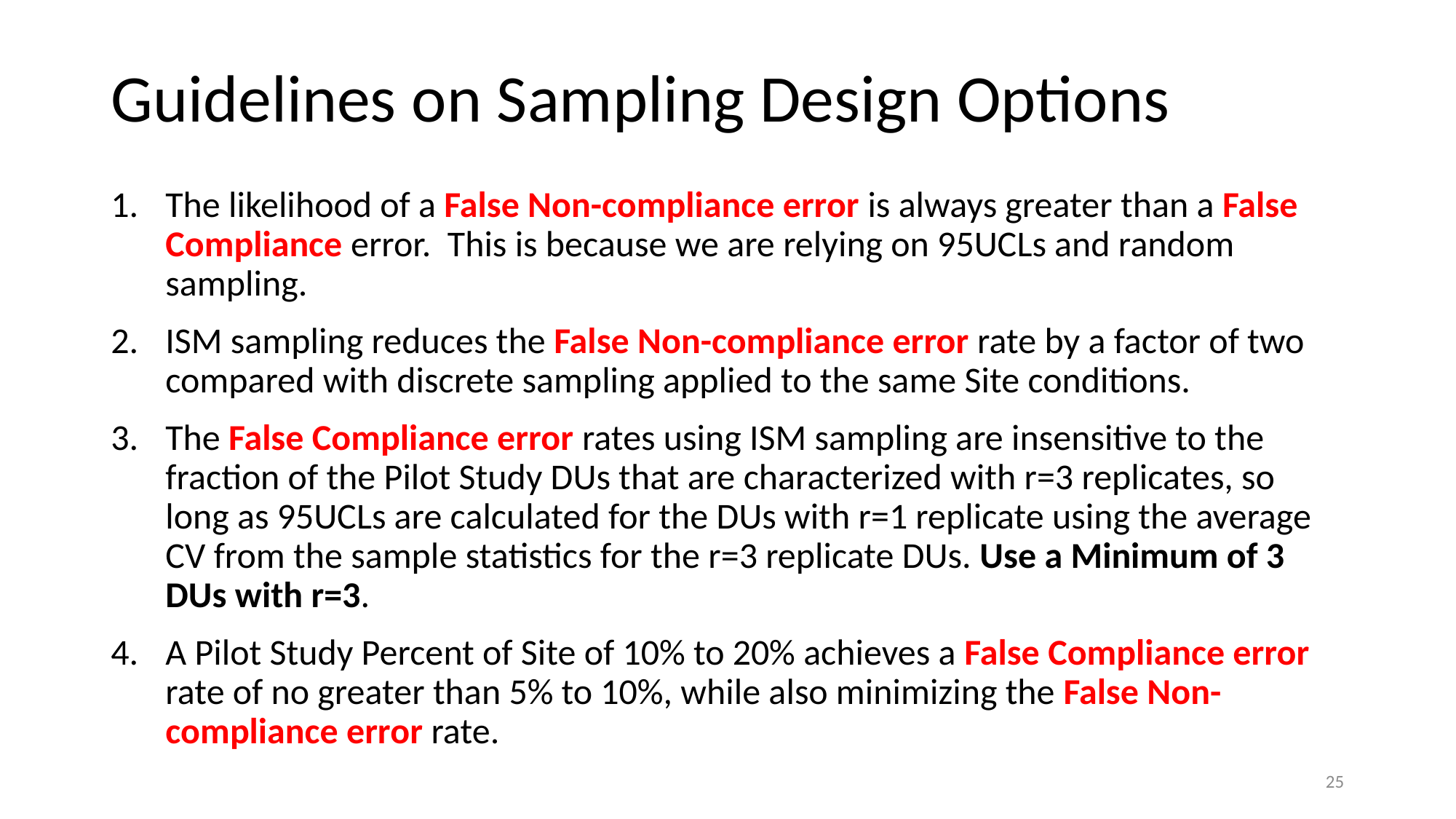

# Guidelines on Sampling Design Options
The likelihood of a False Non-compliance error is always greater than a False Compliance error.  This is because we are relying on 95UCLs and random sampling.
ISM sampling reduces the False Non-compliance error rate by a factor of two compared with discrete sampling applied to the same Site conditions.
The False Compliance error rates using ISM sampling are insensitive to the fraction of the Pilot Study DUs that are characterized with r=3 replicates, so long as 95UCLs are calculated for the DUs with r=1 replicate using the average CV from the sample statistics for the r=3 replicate DUs. Use a Minimum of 3 DUs with r=3.
A Pilot Study Percent of Site of 10% to 20% achieves a False Compliance error rate of no greater than 5% to 10%, while also minimizing the False Non-compliance error rate.

25